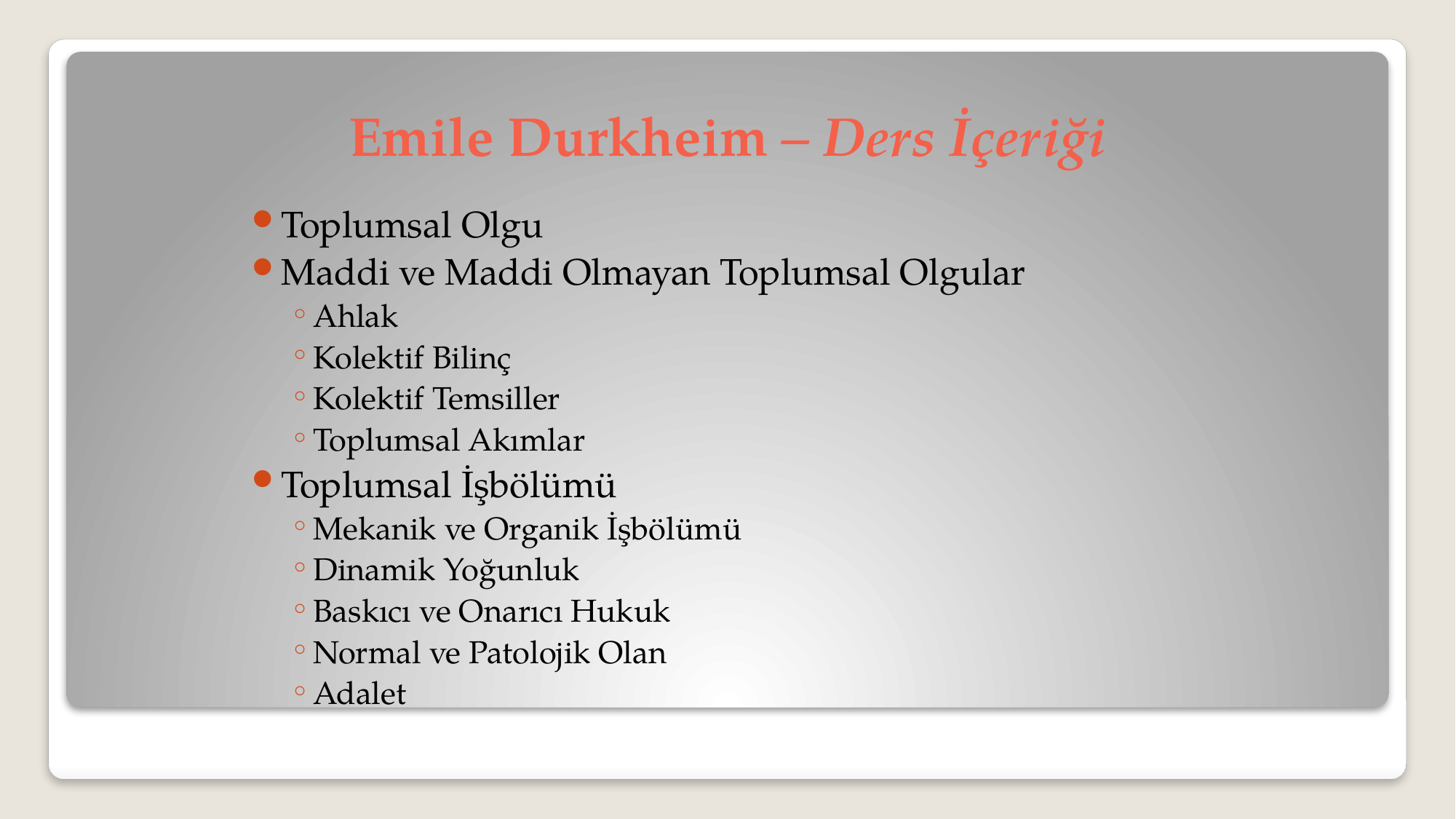

# Emile Durkheim – Ders İçeriği
Toplumsal Olgu
Maddi ve Maddi Olmayan Toplumsal Olgular
Ahlak
Kolektif Bilinç
Kolektif Temsiller
Toplumsal Akımlar
Toplumsal İşbölümü
Mekanik ve Organik İşbölümü
Dinamik Yoğunluk
Baskıcı ve Onarıcı Hukuk
Normal ve Patolojik Olan
Adalet